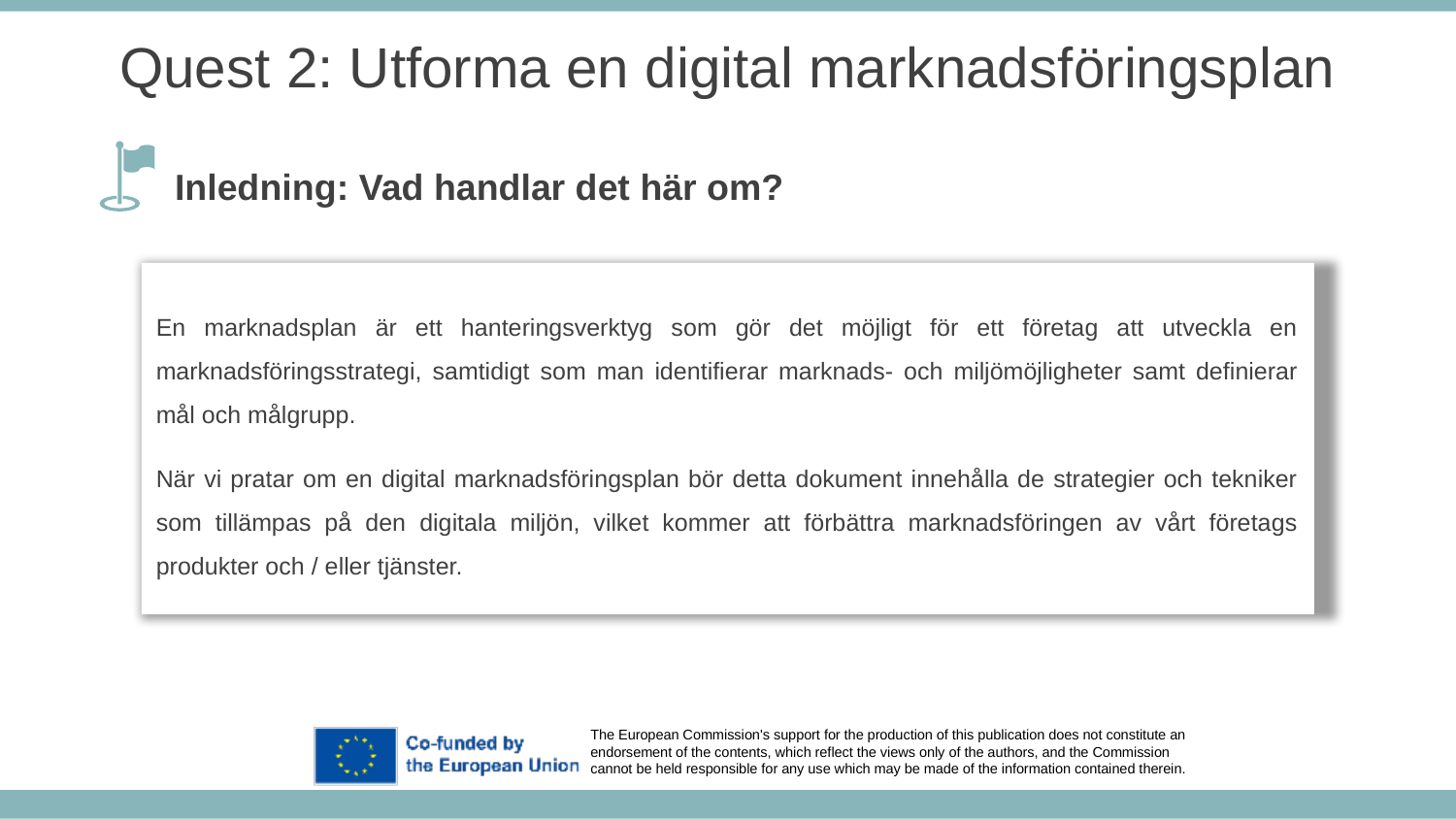

Quest 2: Utforma en digital marknadsföringsplan

Inledning: Vad handlar det här om?
En marknadsplan är ett hanteringsverktyg som gör det möjligt för ett företag att utveckla en marknadsföringsstrategi, samtidigt som man identifierar marknads- och miljömöjligheter samt definierar mål och målgrupp.
När vi pratar om en digital marknadsföringsplan bör detta dokument innehålla de strategier och tekniker som tillämpas på den digitala miljön, vilket kommer att förbättra marknadsföringen av vårt företags produkter och / eller tjänster.